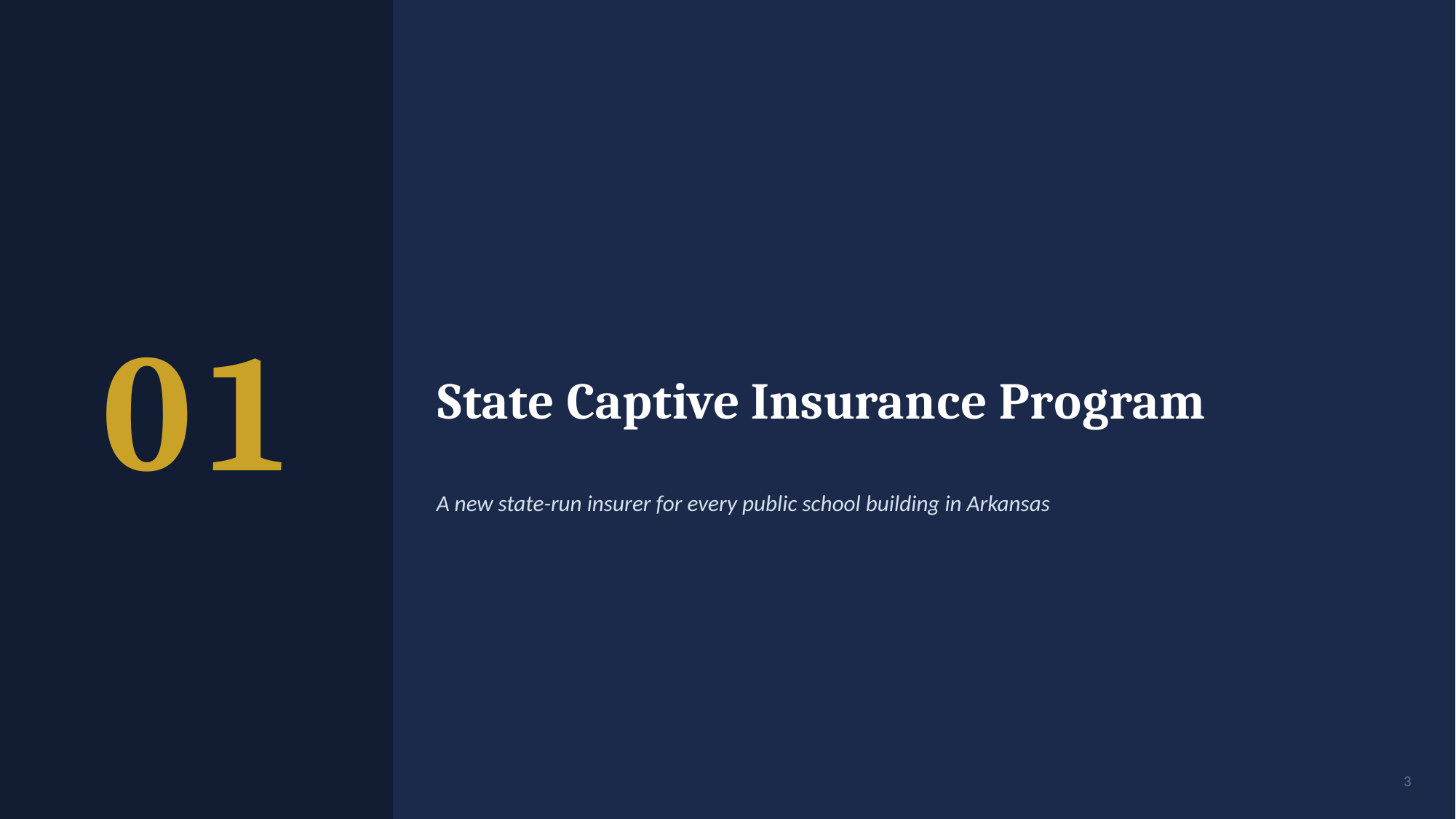

01
State Captive Insurance Program
A new state-run insurer for every public school building in Arkansas
3